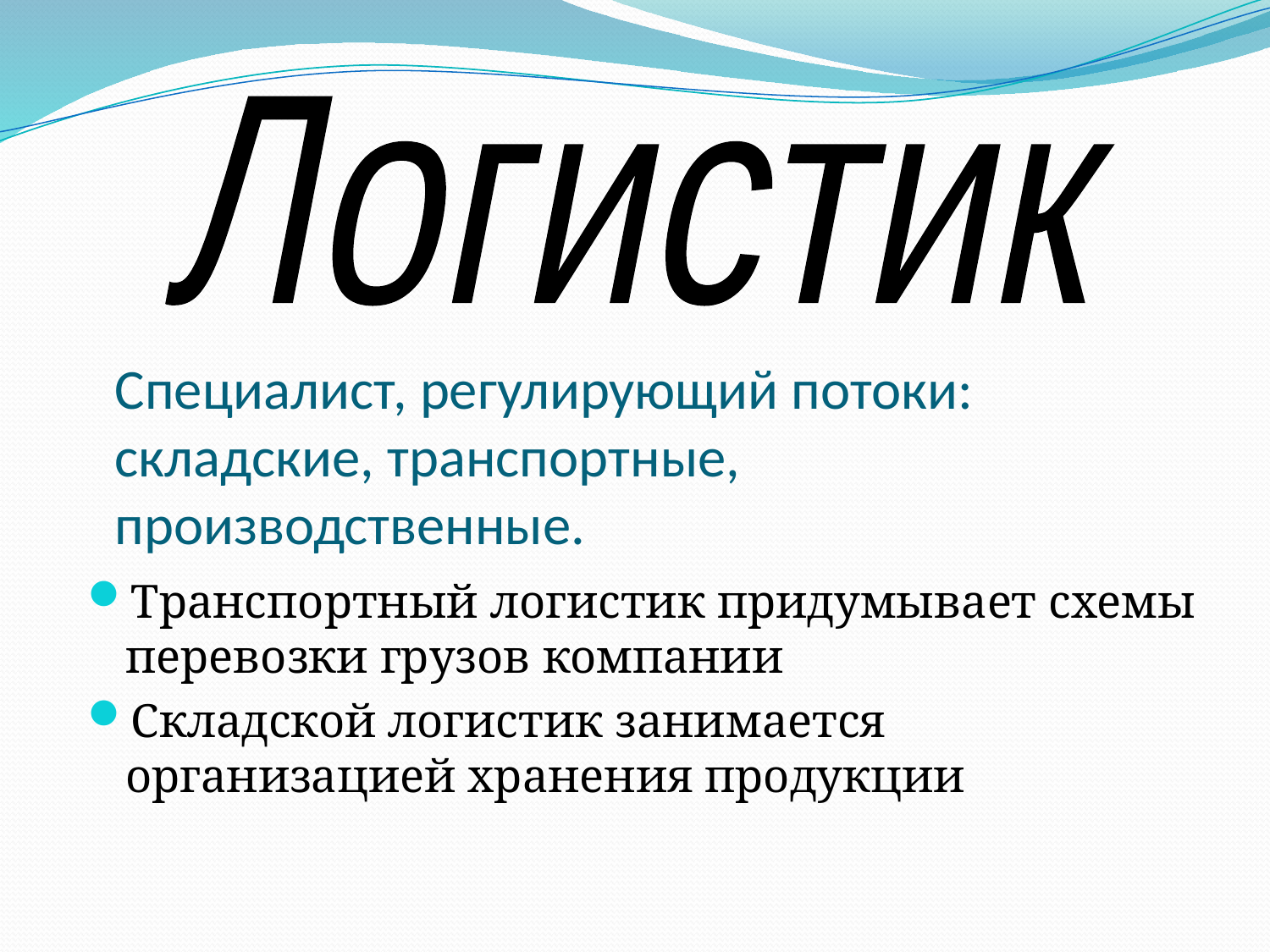

Логистик
# Специалист, регулирующий потоки: складские, транспортные, производственные.
Транспортный логистик придумывает схемы перевозки грузов компании
Складской логистик занимается организацией хранения продукции